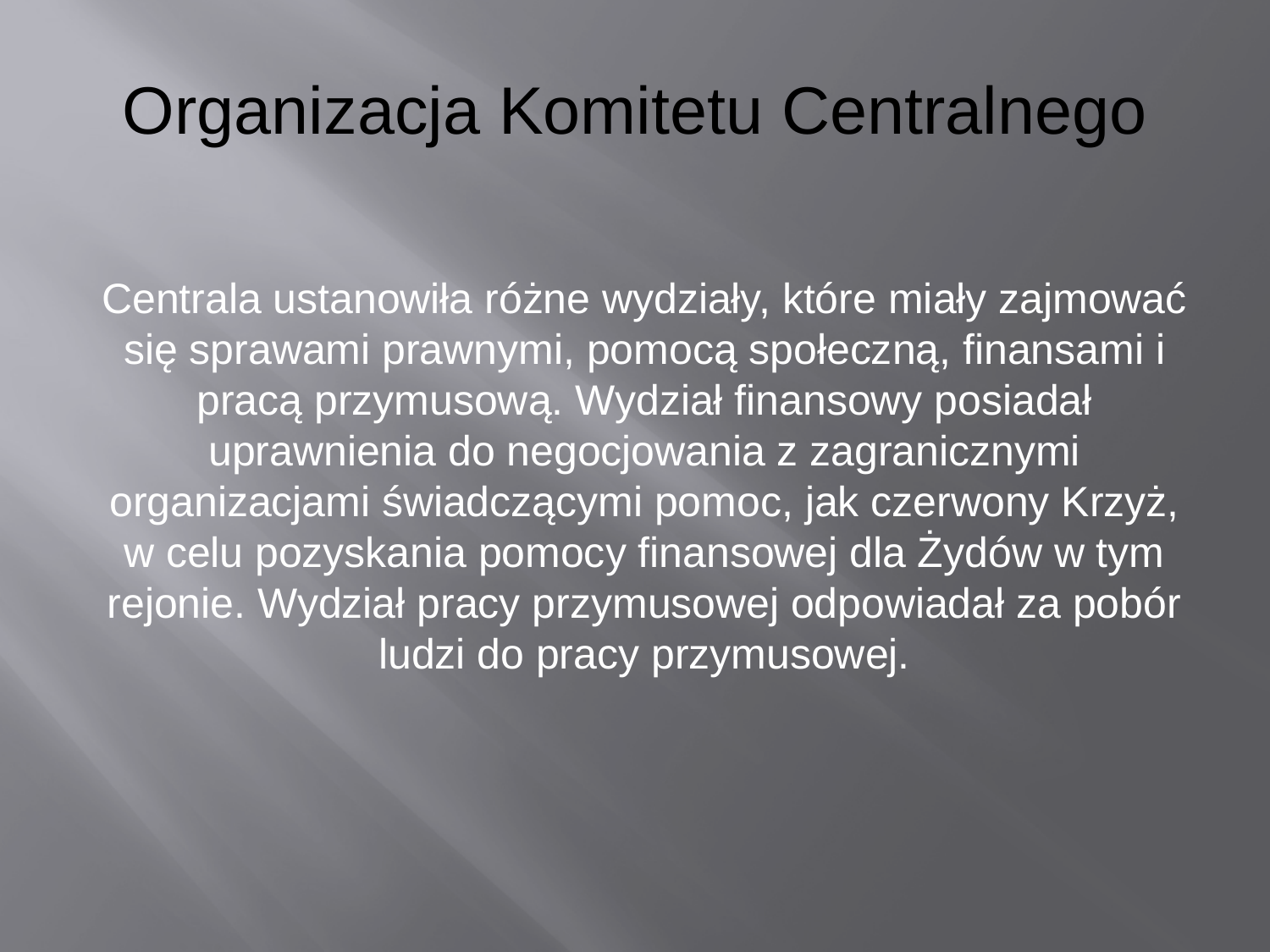

# Organizacja Komitetu Centralnego

Centrala ustanowiła różne wydziały, które miały zajmować się sprawami prawnymi, pomocą społeczną, finansami i pracą przymusową. Wydział finansowy posiadał uprawnienia do negocjowania z zagranicznymi organizacjami świadczącymi pomoc, jak czerwony Krzyż, w celu pozyskania pomocy finansowej dla Żydów w tym rejonie. Wydział pracy przymusowej odpowiadał za pobór ludzi do pracy przymusowej.